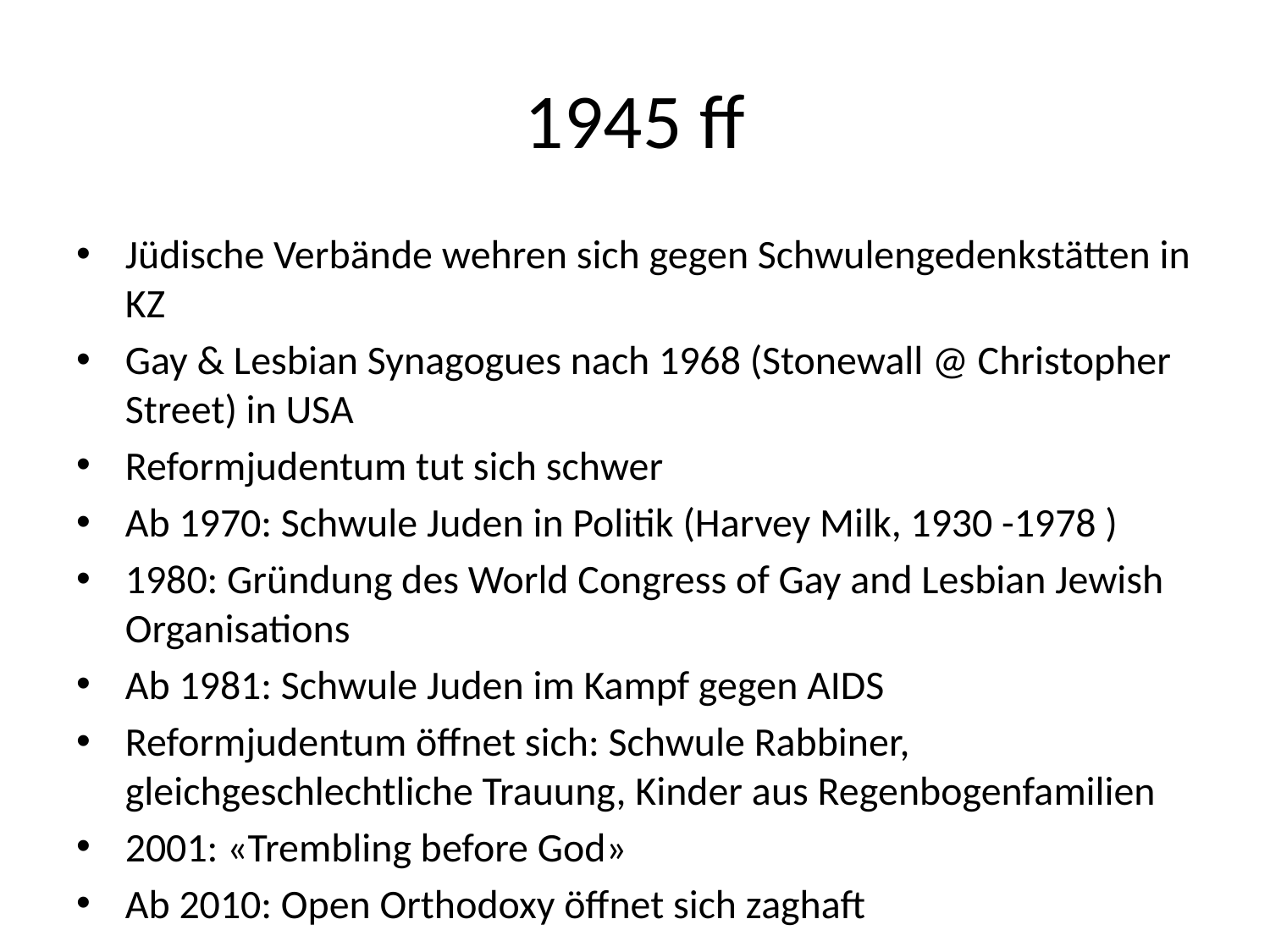

# 1945 ff
Jüdische Verbände wehren sich gegen Schwulengedenkstätten in KZ
Gay & Lesbian Synagogues nach 1968 (Stonewall @ Christopher Street) in USA
Reformjudentum tut sich schwer
Ab 1970: Schwule Juden in Politik (Harvey Milk, 1930 -1978 )
1980: Gründung des World Congress of Gay and Lesbian Jewish Organisations
Ab 1981: Schwule Juden im Kampf gegen AIDS
Reformjudentum öffnet sich: Schwule Rabbiner, gleichgeschlechtliche Trauung, Kinder aus Regenbogenfamilien
2001: «Trembling before God»
Ab 2010: Open Orthodoxy öffnet sich zaghaft